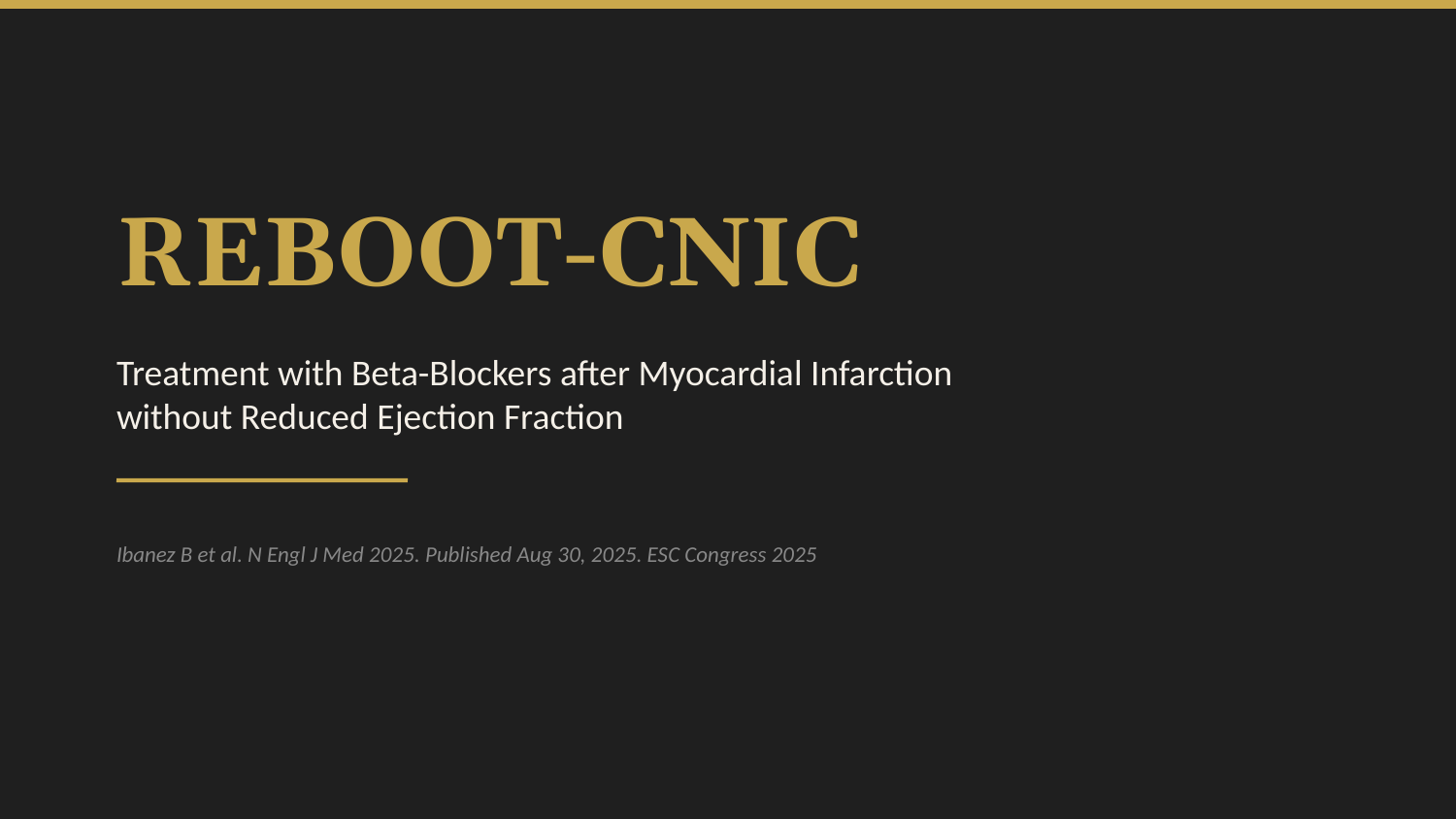

REBOOT-CNIC
Treatment with Beta-Blockers after Myocardial Infarction
without Reduced Ejection Fraction

Ibanez B et al. N Engl J Med 2025. Published Aug 30, 2025. ESC Congress 2025